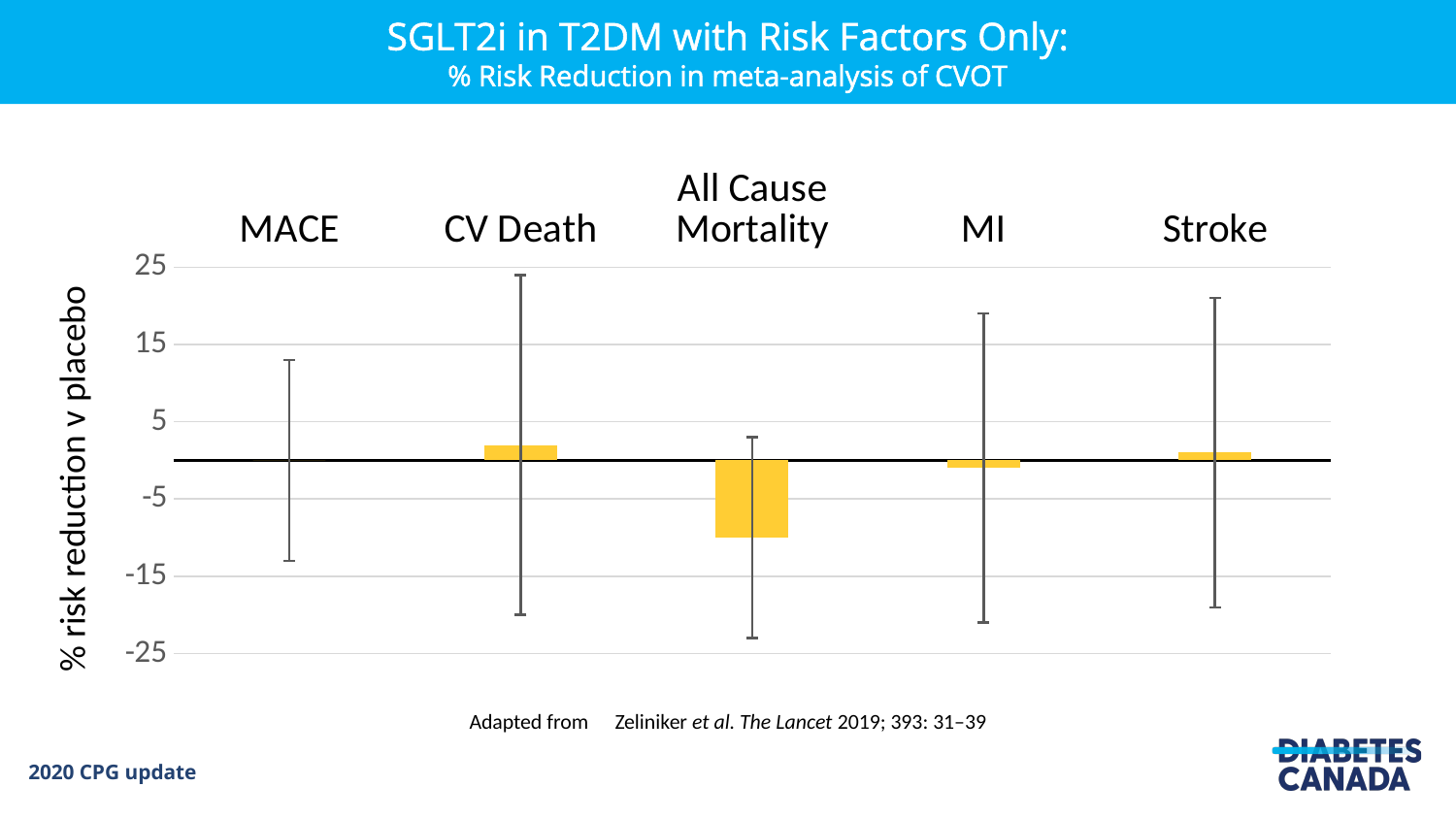

# SGLT2i in T2DM with Risk Factors Only: % Risk Reduction in meta-analysis of CVOT

### Chart

| Category | SGLT2i with RFs |
|---|---|
| MACE | 0.0 |
| CV Death | 2.0 |
| All Cause Mortality | -10.0 |
| MI | -1.0 |
| Stroke | 1.0 |
% risk reduction v placebo
Adapted from 	Zeliniker et al. The Lancet 2019; 393: 31–39